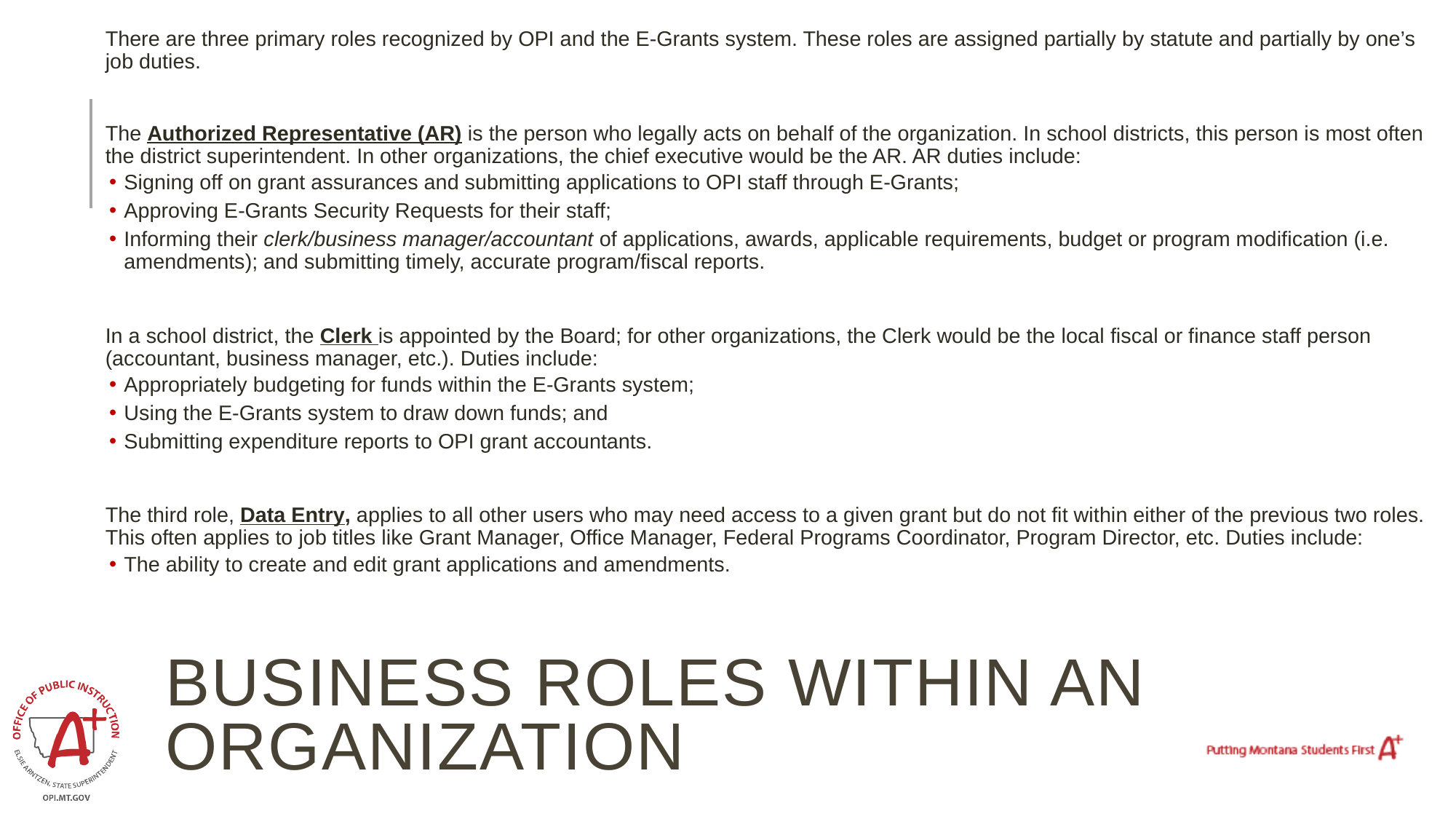

There are three primary roles recognized by OPI and the E-Grants system. These roles are assigned partially by statute and partially by one’s job duties.

The Authorized Representative (AR) is the person who legally acts on behalf of the organization. In school districts, this person is most often the district superintendent. In other organizations, the chief executive would be the AR. AR duties include:
Signing off on grant assurances and submitting applications to OPI staff through E-Grants;
Approving E-Grants Security Requests for their staff;
Informing their clerk/business manager/accountant of applications, awards, applicable requirements, budget or program modification (i.e. amendments); and submitting timely, accurate program/fiscal reports.

In a school district, the Clerk is appointed by the Board; for other organizations, the Clerk would be the local fiscal or finance staff person (accountant, business manager, etc.). Duties include:
Appropriately budgeting for funds within the E-Grants system;
Using the E-Grants system to draw down funds; and
Submitting expenditure reports to OPI grant accountants.

The third role, Data Entry, applies to all other users who may need access to a given grant but do not fit within either of the previous two roles. This often applies to job titles like Grant Manager, Office Manager, Federal Programs Coordinator, Program Director, etc. Duties include:
The ability to create and edit grant applications and amendments.

# Business Roles Within An Organization